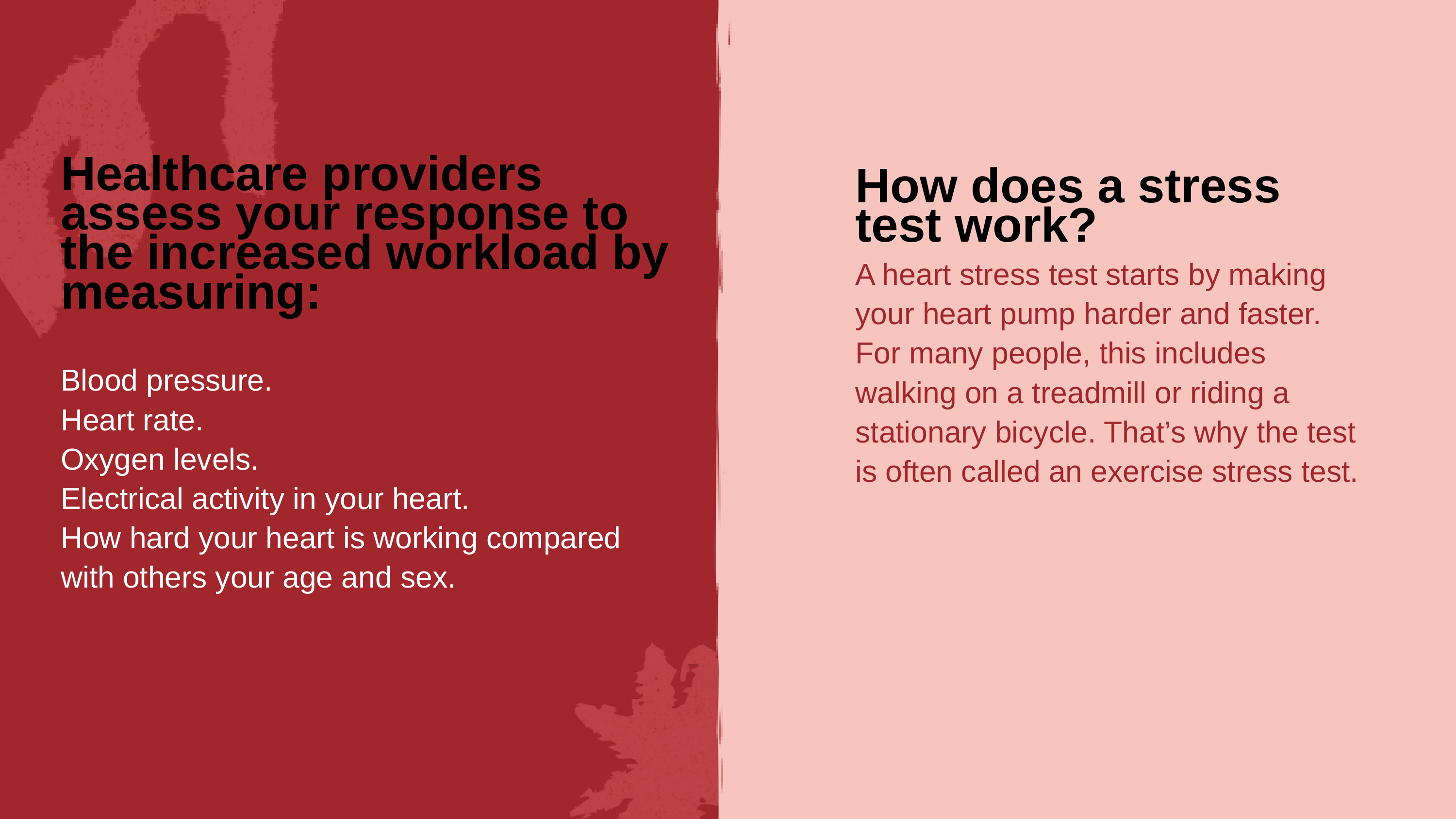

Healthcare providers assess your response to the increased workload by measuring:

Blood pressure.
Heart rate.
Oxygen levels.
Electrical activity in your heart.
How hard your heart is working compared with others your age and sex.
 CHECK: THE
How does a stress test work?
A heart stress test starts by making your heart pump harder and faster. For many people, this includes walking on a treadmill or riding a stationary bicycle. That’s why the test is often called an exercise stress test.